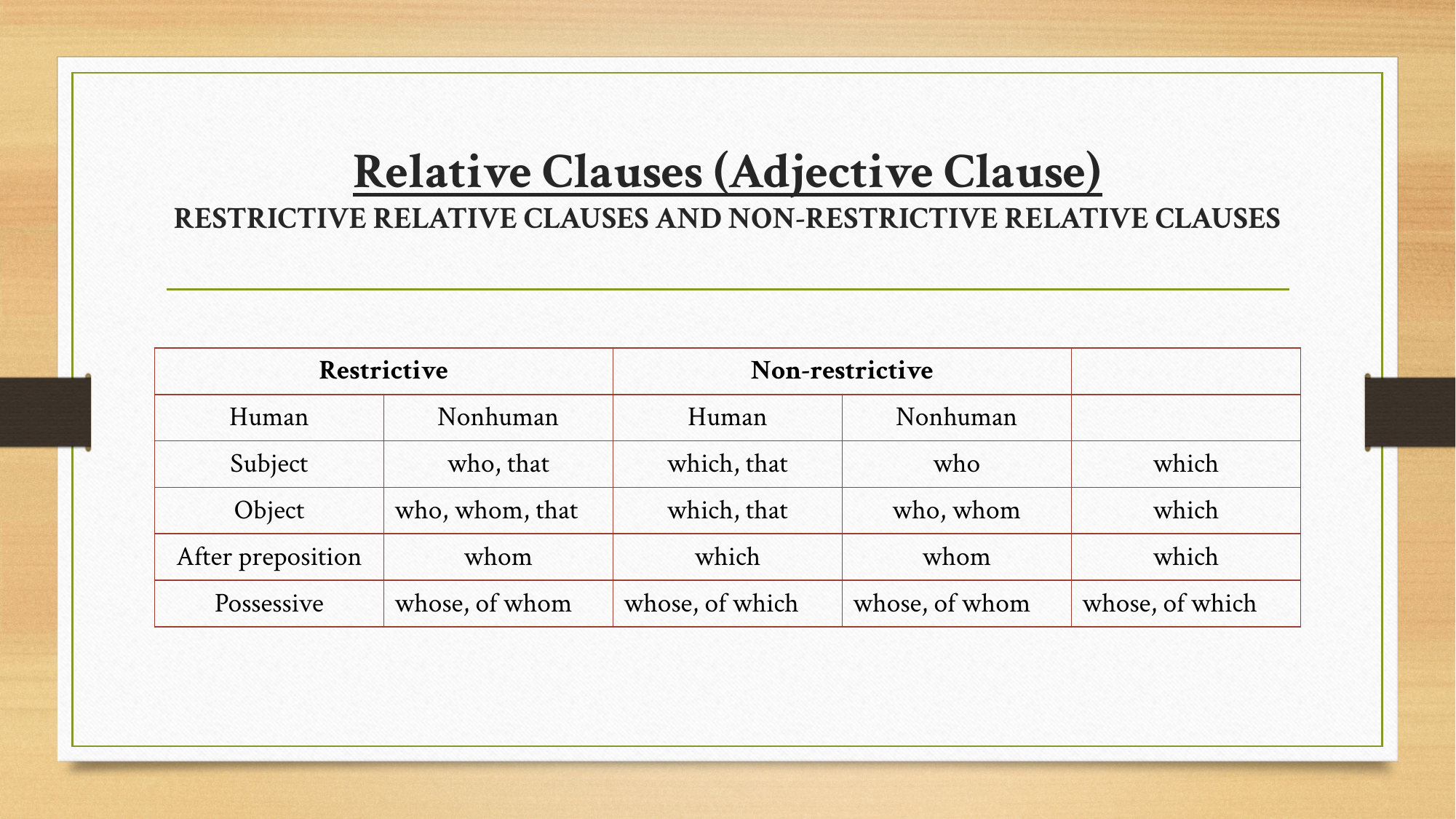

# Relative Clauses (Adjective Clause) RESTRICTIVE RELATIVE CLAUSES AND NON-RESTRICTIVE RELATIVE CLAUSES
| Restrictive |  | Non-restrictive |  |  |
| --- | --- | --- | --- | --- |
| Human | Nonhuman | Human | Nonhuman |  |
| Subject | who, that | which, that | who | which |
| Object | who, whom, that | which, that | who, whom | which |
| After preposition | whom | which | whom | which |
| Possessive | whose, of whom | whose, of which | whose, of whom | whose, of which |